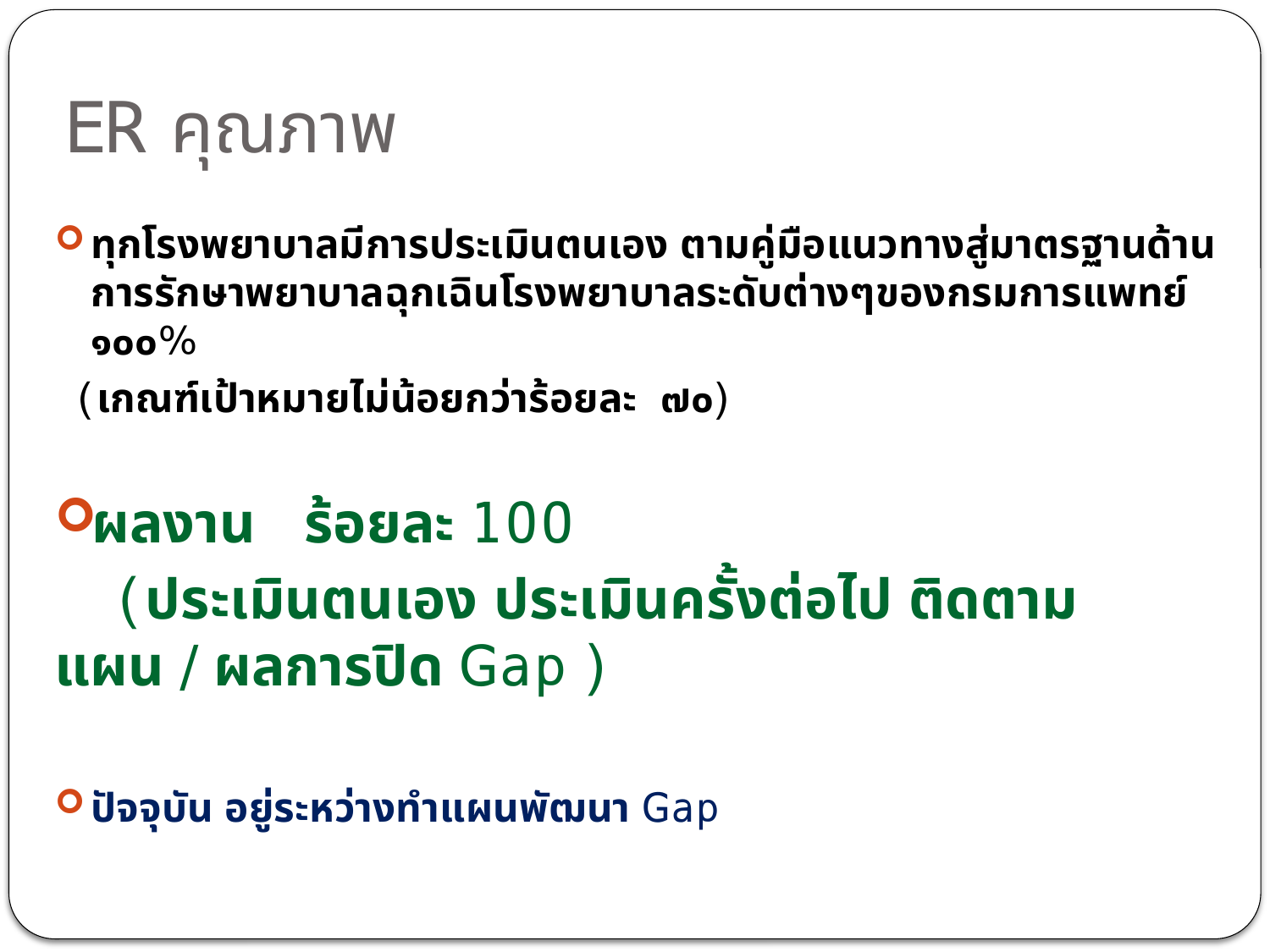

# ER คุณภาพ
ทุกโรงพยาบาลมีการประเมินตนเอง ตามคู่มือแนวทางสู่มาตรฐานด้านการรักษาพยาบาลฉุกเฉินโรงพยาบาลระดับต่างๆของกรมการแพทย์     ๑๐๐%
  (เกณฑ์เป้าหมายไม่น้อยกว่าร้อยละ  ๗๐)

ผลงาน   ร้อยละ 100
    (ประเมินตนเอง ประเมินครั้งต่อไป ติดตามแผน /ผลการปิด Gap )

ปัจจุบัน อยู่ระหว่างทำแผนพัฒนา Gap